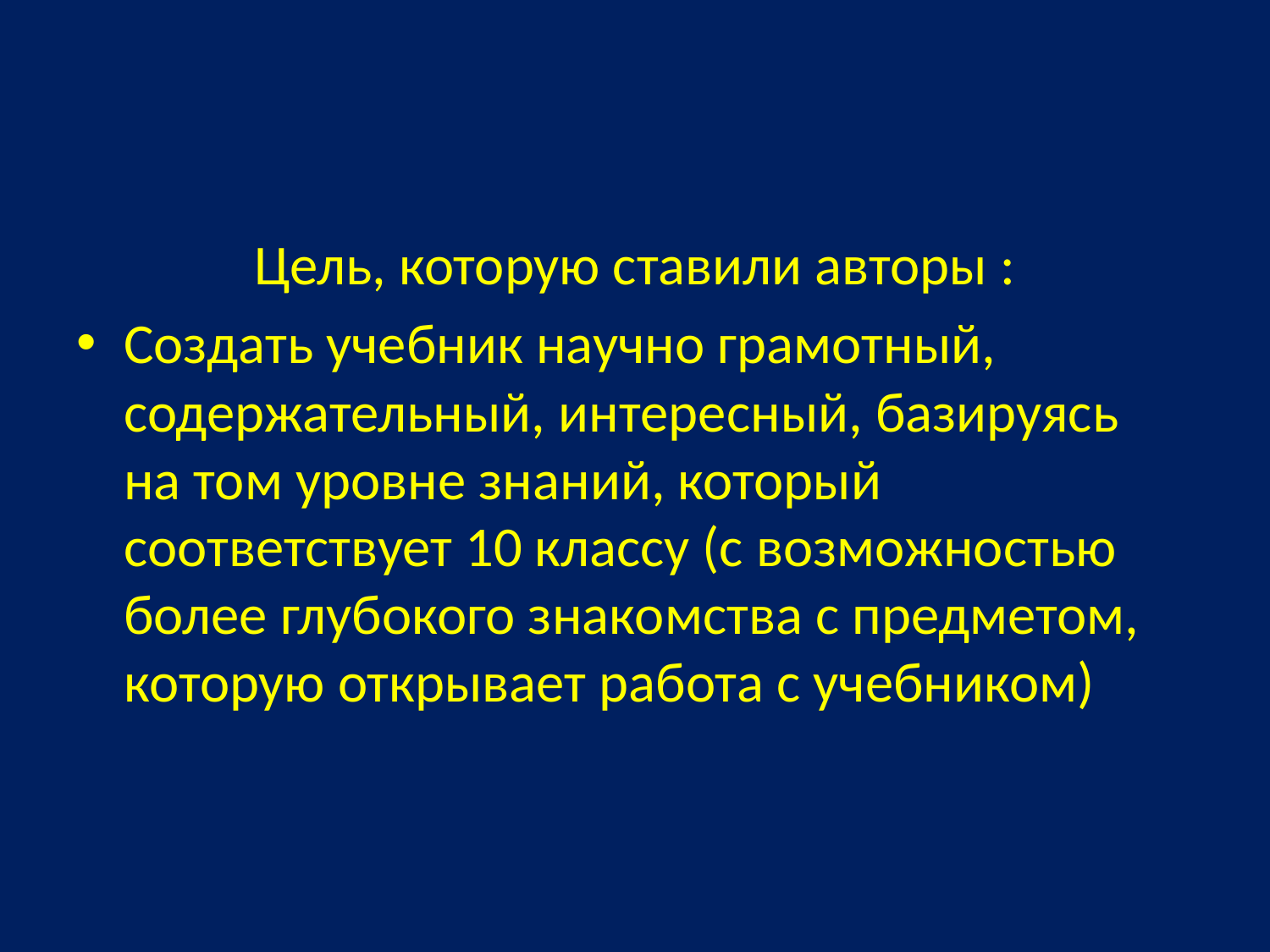

#
Цель, которую ставили авторы :
Создать учебник научно грамотный, содержательный, интересный, базируясь  на том уровне знаний, который соответствует 10 классу (с возможностью более глубокого знакомства с предметом, которую открывает работа с учебником)